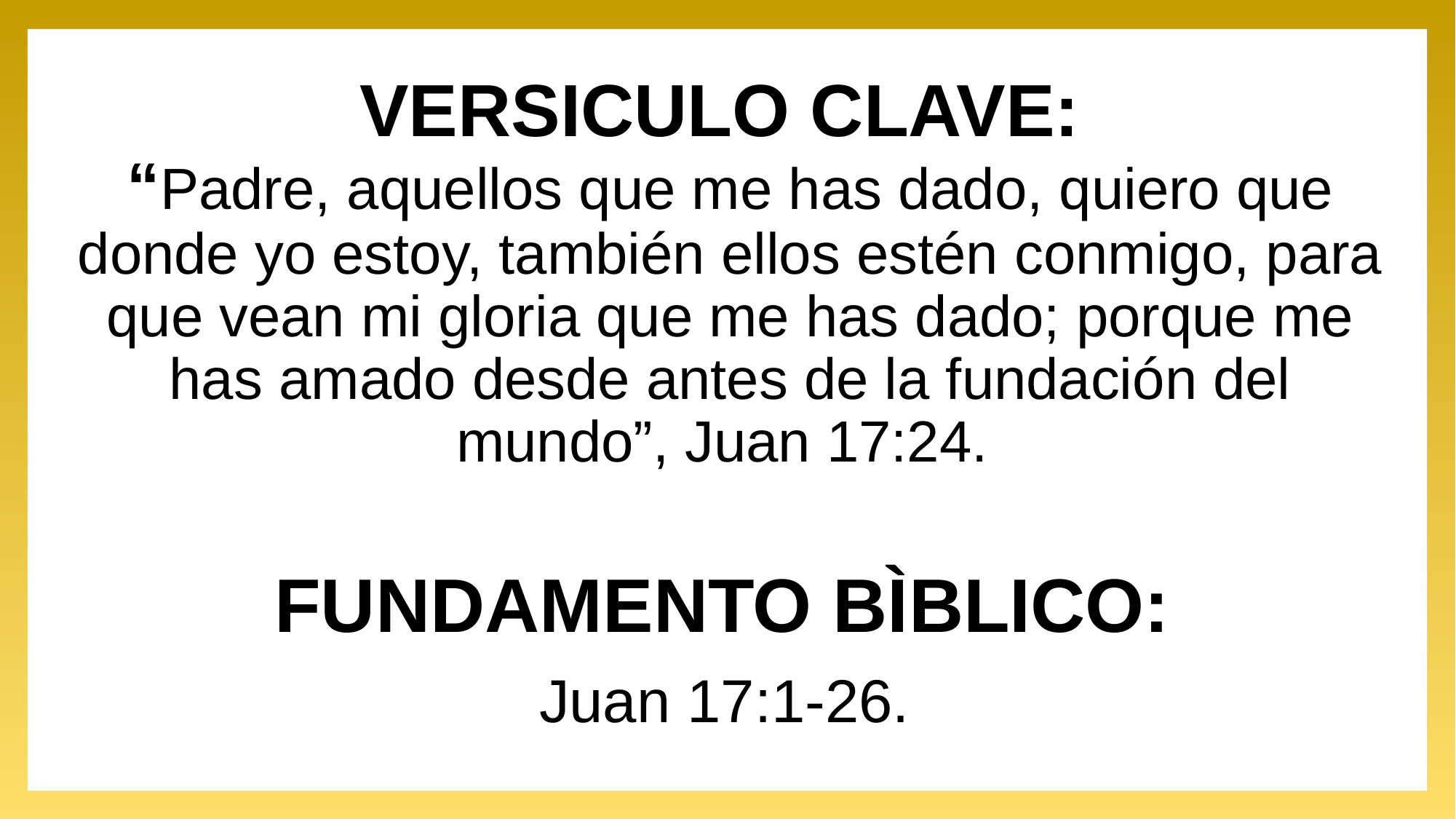

# VERSICULO CLAVE: “Padre, aquellos que me has dado, quiero que donde yo estoy, también ellos estén conmigo, para que vean mi gloria que me has dado; porque me has amado desde antes de la fundación del mundo”, Juan 17:24.
FUNDAMENTO BÌBLICO:
Juan 17:1-26.